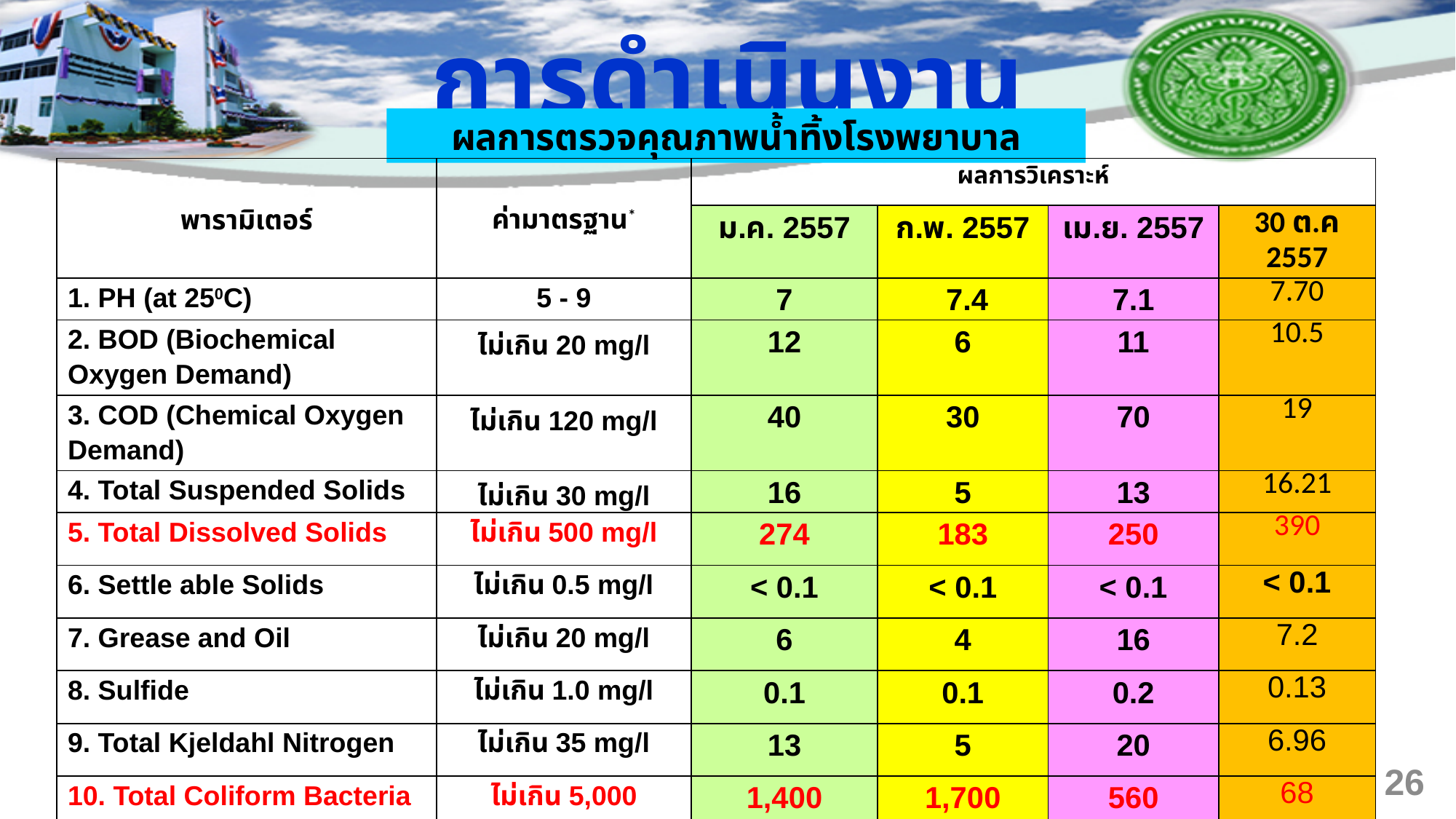

# การดำเนินงาน
ผลการตรวจคุณภาพน้ำทิ้งโรงพยาบาล
| พารามิเตอร์ | ค่ามาตรฐาน\* | ผลการวิเคราะห์ |  |  |  |
| --- | --- | --- | --- | --- | --- |
|  |  | ม.ค. 2557 | ก.พ. 2557 | เม.ย. 2557 | 30 ต.ค 2557 |
| 1. PH (at 250C) | 5 - 9 | 7 | 7.4 | 7.1 | 7.70 |
| 2. BOD (Biochemical Oxygen Demand) | ไม่เกิน 20 mg/l | 12 | 6 | 11 | 10.5 |
| 3. COD (Chemical Oxygen Demand) | ไม่เกิน 120 mg/l | 40 | 30 | 70 | 19 |
| 4. Total Suspended Solids | ไม่เกิน 30 mg/l | 16 | 5 | 13 | 16.21 |
| 5. Total Dissolved Solids | ไม่เกิน 500 mg/l | 274 | 183 | 250 | 390 |
| 6. Settle able Solids | ไม่เกิน 0.5 mg/l | < 0.1 | < 0.1 | < 0.1 | < 0.1 |
| 7. Grease and Oil | ไม่เกิน 20 mg/l | 6 | 4 | 16 | 7.2 |
| 8. Sulfide | ไม่เกิน 1.0 mg/l | 0.1 | 0.1 | 0.2 | 0.13 |
| 9. Total Kjeldahl Nitrogen | ไม่เกิน 35 mg/l | 13 | 5 | 20 | 6.96 |
| 10. Total Coliform Bacteria | ไม่เกิน 5,000 MPN/100ml | 1,400 | 1,700 | 560 | 68 |
| 11. Fecal Coliform Bacteria | ไม่เกิน 1000 MPN/100ml | 220 | 220 | 20 | 68 |

26